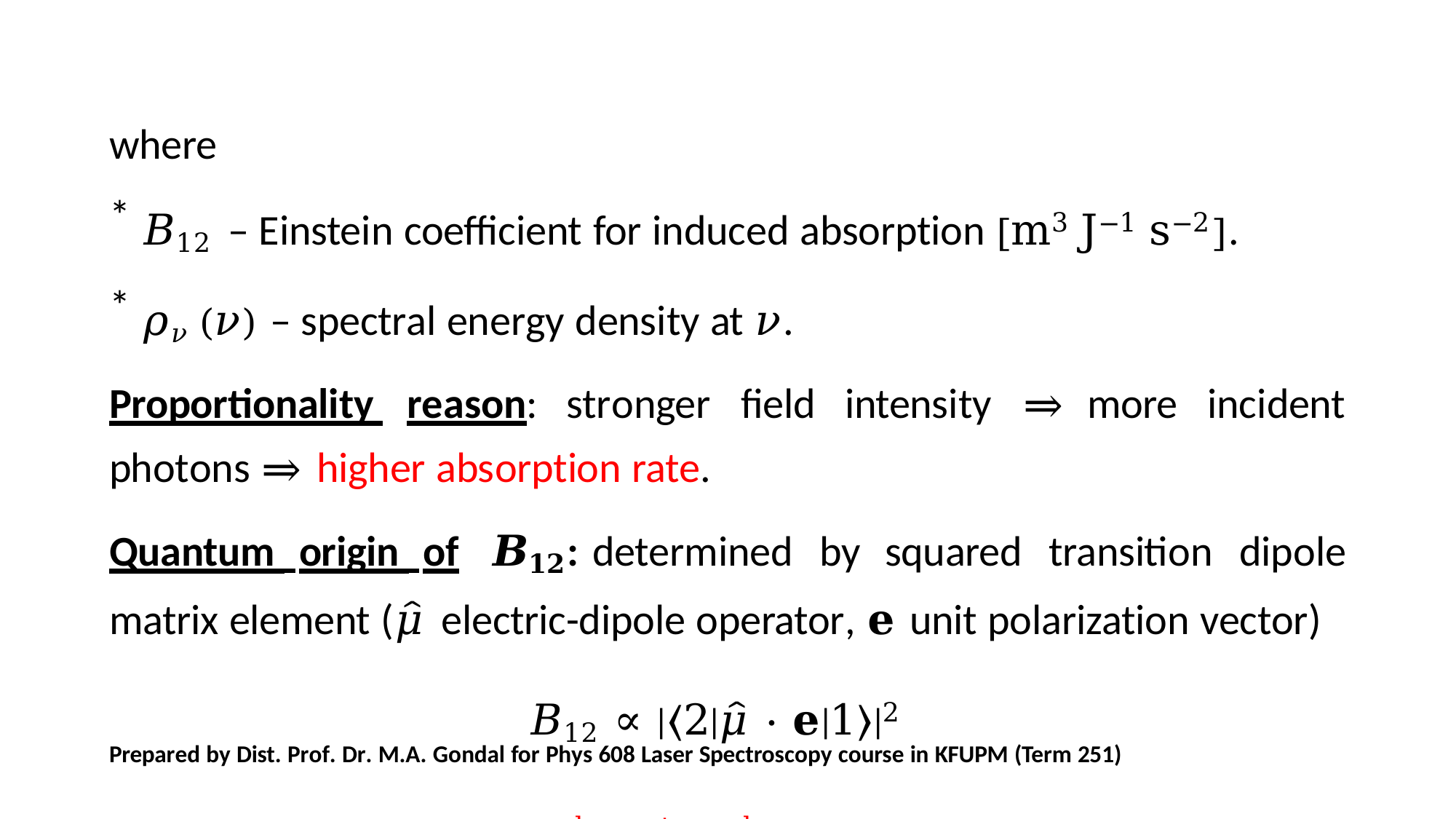

where
𝐵12  – Einstein coefficient for induced absorption [m3 J−1 s−2].
𝜌𝜈(𝜈) – spectral energy density at 𝜈.
Proportionality 	reason:	stronger	field	intensity	⇒	more	incident photons ⇒ higher absorption rate.
Quantum  origin  of	𝑩𝟏𝟐:	determined	by	squared	transition	dipole matrix element (𝜇̂ electric-dipole operator, 𝐞 unit polarization vector)
𝐵12  ∝ |⟨2|𝜇̂ ⋅ 𝐞|1⟩|2
e= elementary charge, μ = -er
Prepared by Dist. Prof. Dr. M.A. Gondal for Phys 608 Laser Spectroscopy course in KFUPM (Term 251)